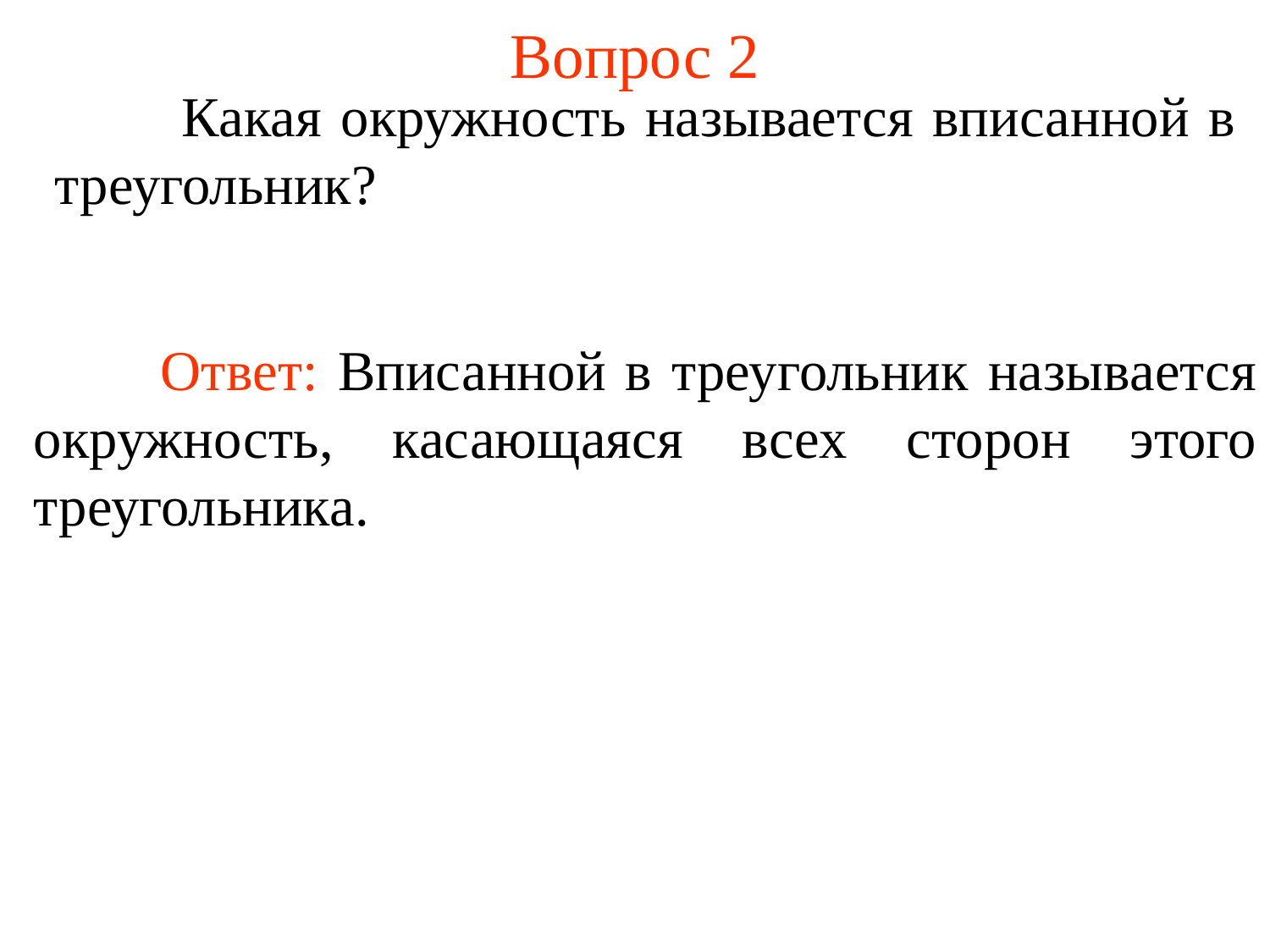

# Вопрос 2
	Какая окружность называется вписанной в треугольник?
	Ответ: Вписанной в треугольник называется окружность, касающаяся всех сторон этого треугольника.